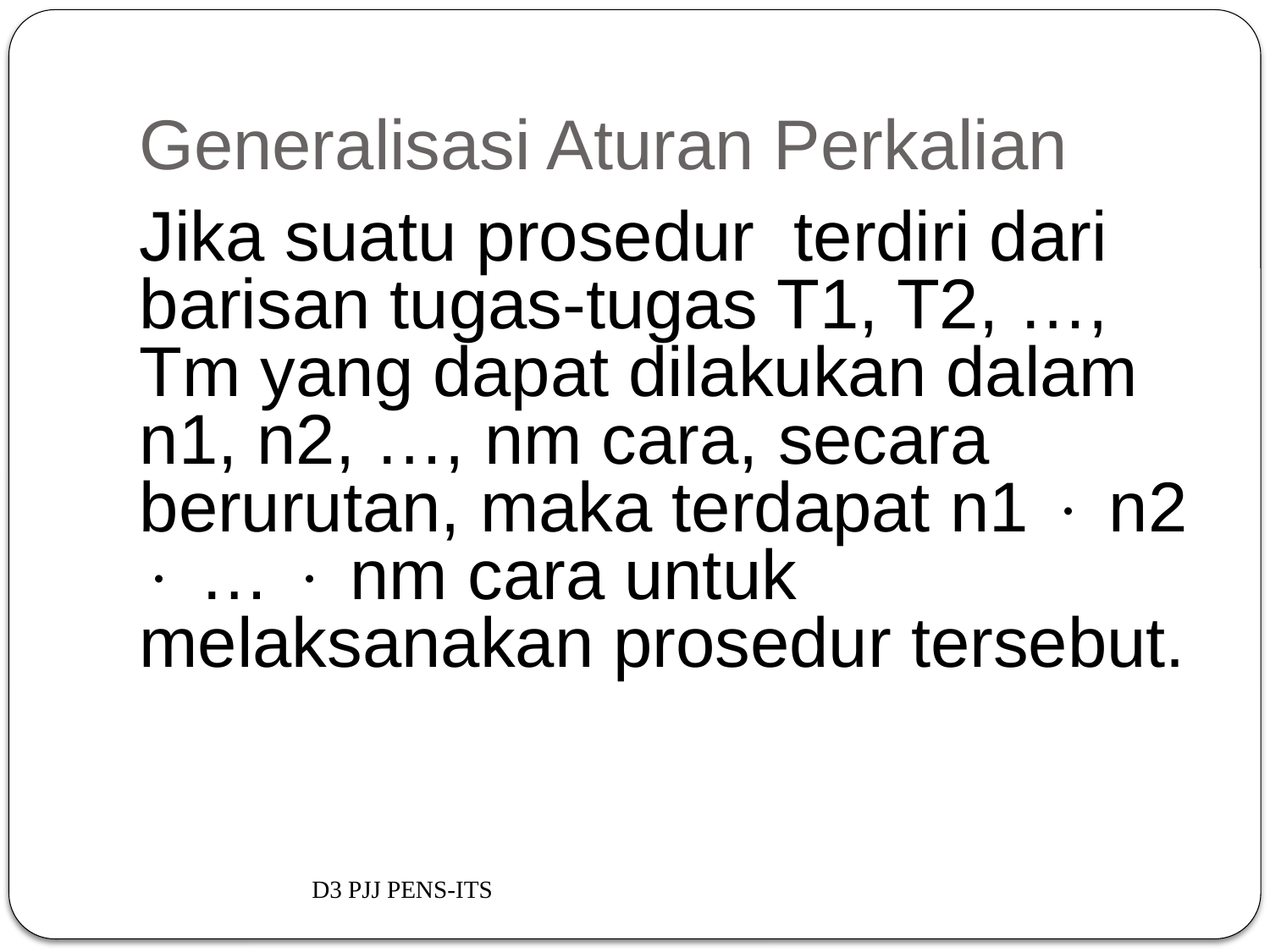

# Generalisasi Aturan Perkalian
Jika suatu prosedur  terdiri dari barisan tugas-tugas T1, T2, …, Tm yang dapat dilakukan dalam n1, n2, …, nm cara, secara berurutan, maka terdapat n1 ⋅ n2 ⋅ … ⋅ nm cara untuk melaksanakan prosedur tersebut.
D3 PJJ PENS-ITS